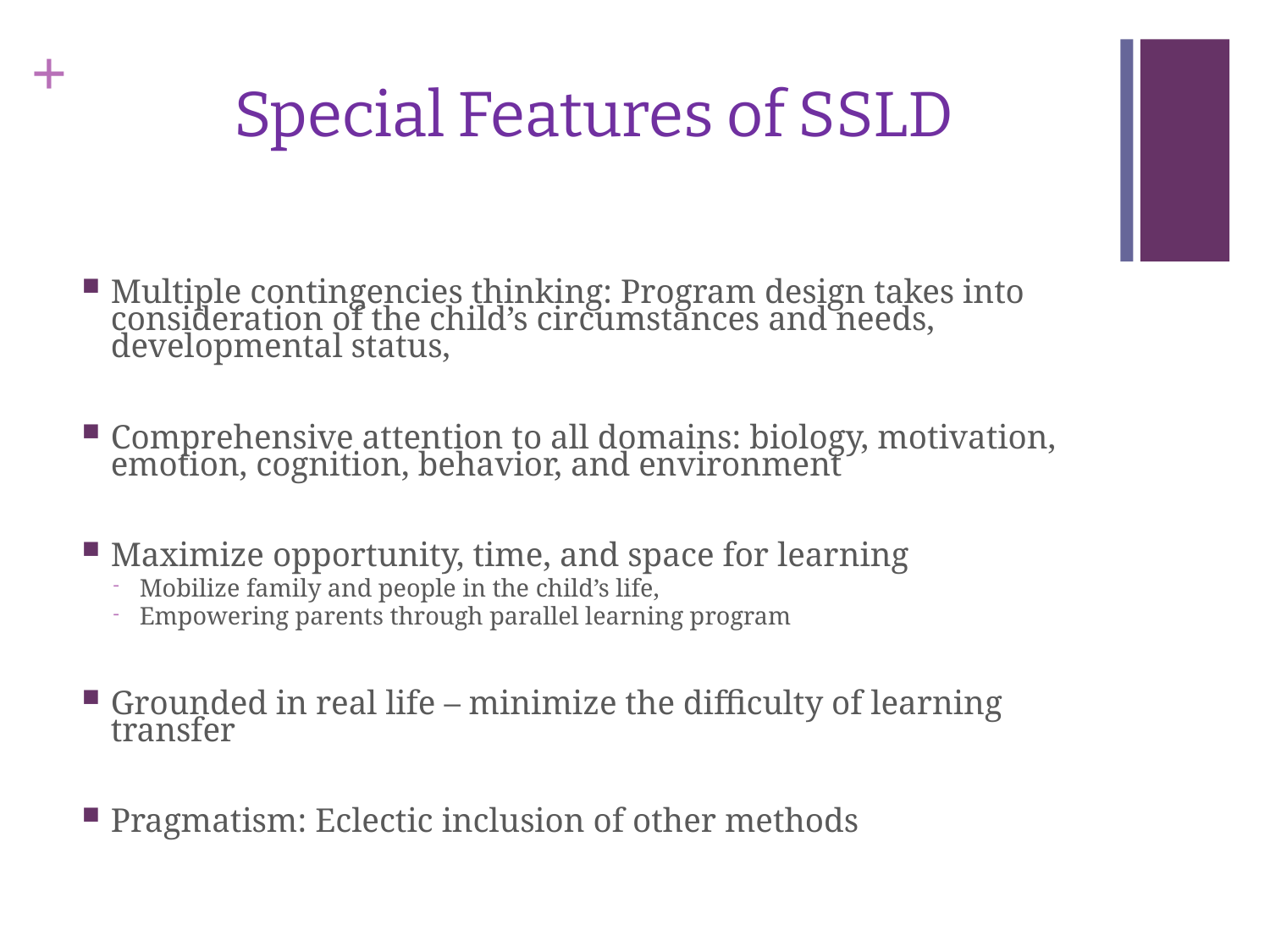

# Special Features of SSLD
Multiple contingencies thinking: Program design takes into consideration of the child’s circumstances and needs, developmental status,

Comprehensive attention to all domains: biology, motivation, emotion, cognition, behavior, and environment

Maximize opportunity, time, and space for learning
Mobilize family and people in the child’s life,
Empowering parents through parallel learning program

Grounded in real life – minimize the difficulty of learning transfer

Pragmatism: Eclectic inclusion of other methods